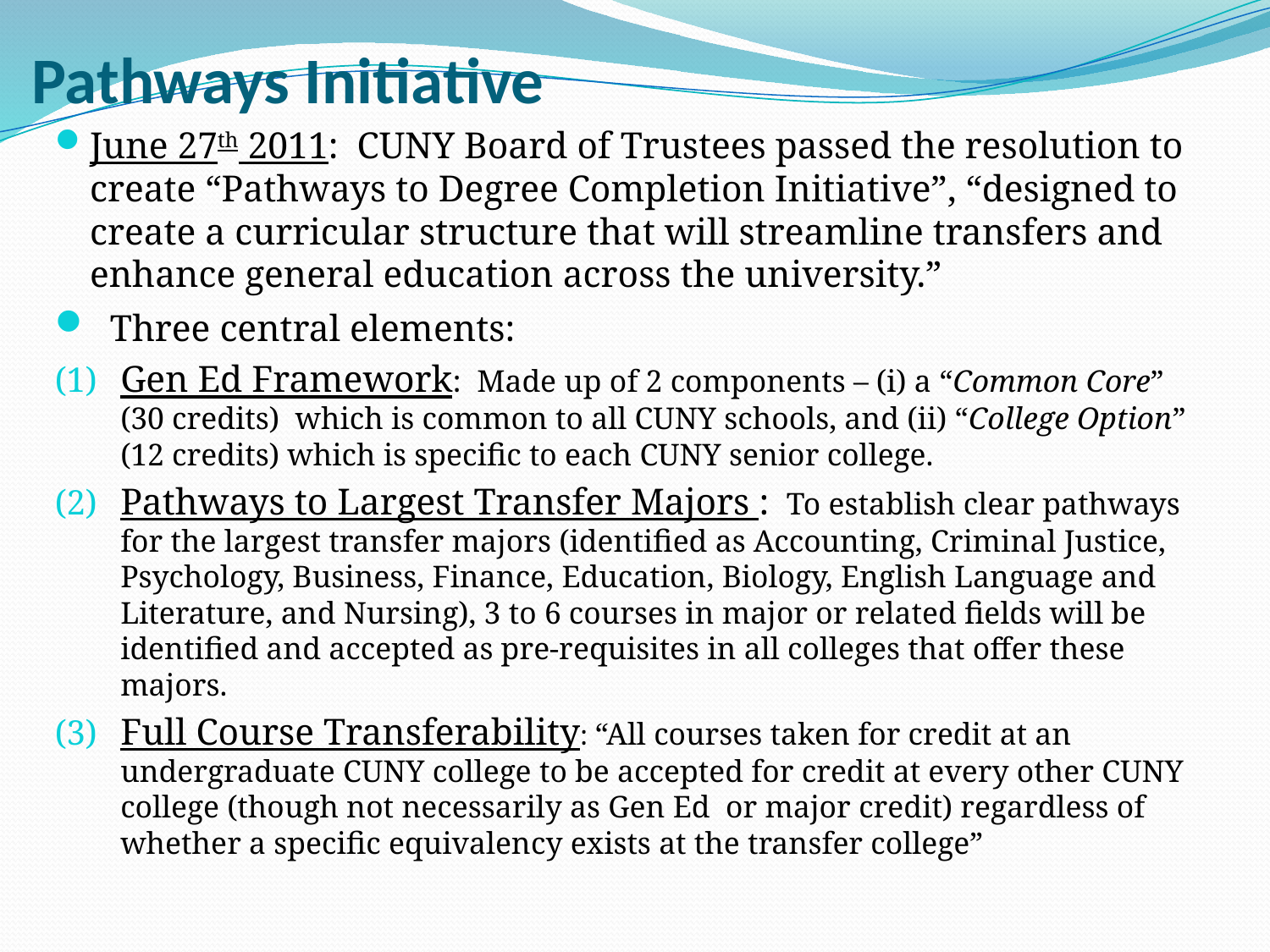

# Pathways Initiative
June 27th 2011:  CUNY Board of Trustees passed the resolution to create “Pathways to Degree Completion Initiative”, “designed to create a curricular structure that will streamline transfers and enhance general education across the university.”
  Three central elements:
Gen Ed Framework:  Made up of 2 components – (i) a “Common Core” (30 credits)  which is common to all CUNY schools, and (ii) “College Option” (12 credits) which is specific to each CUNY senior college.
Pathways to Largest Transfer Majors :  To establish clear pathways for the largest transfer majors (identified as Accounting, Criminal Justice, Psychology, Business, Finance, Education, Biology, English Language and Literature, and Nursing), 3 to 6 courses in major or related fields will be identified and accepted as pre-requisites in all colleges that offer these majors.
Full Course Transferability: “All courses taken for credit at an     undergraduate CUNY college to be accepted for credit at every other CUNY college (though not necessarily as Gen Ed  or major credit) regardless of whether a specific equivalency exists at the transfer college”